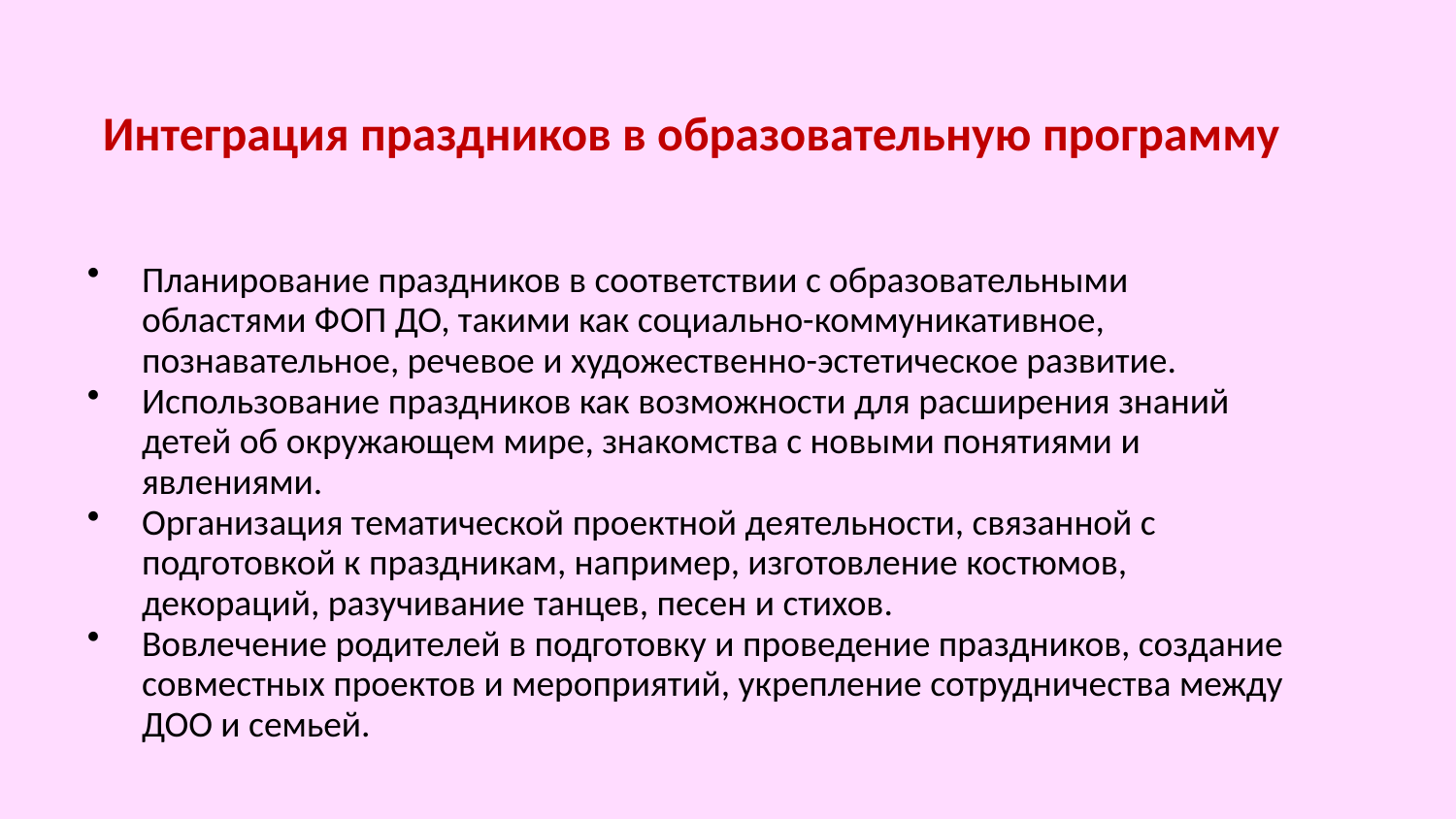

Интеграция праздников в образовательную программу
Планирование праздников в соответствии с образовательными областями ФОП ДО, такими как социально-коммуникативное, познавательное, речевое и художественно-эстетическое развитие.
Использование праздников как возможности для расширения знаний детей об окружающем мире, знакомства с новыми понятиями и явлениями.
Организация тематической проектной деятельности, связанной с подготовкой к праздникам, например, изготовление костюмов, декораций, разучивание танцев, песен и стихов.
Вовлечение родителей в подготовку и проведение праздников, создание совместных проектов и мероприятий, укрепление сотрудничества между ДОО и семьей.